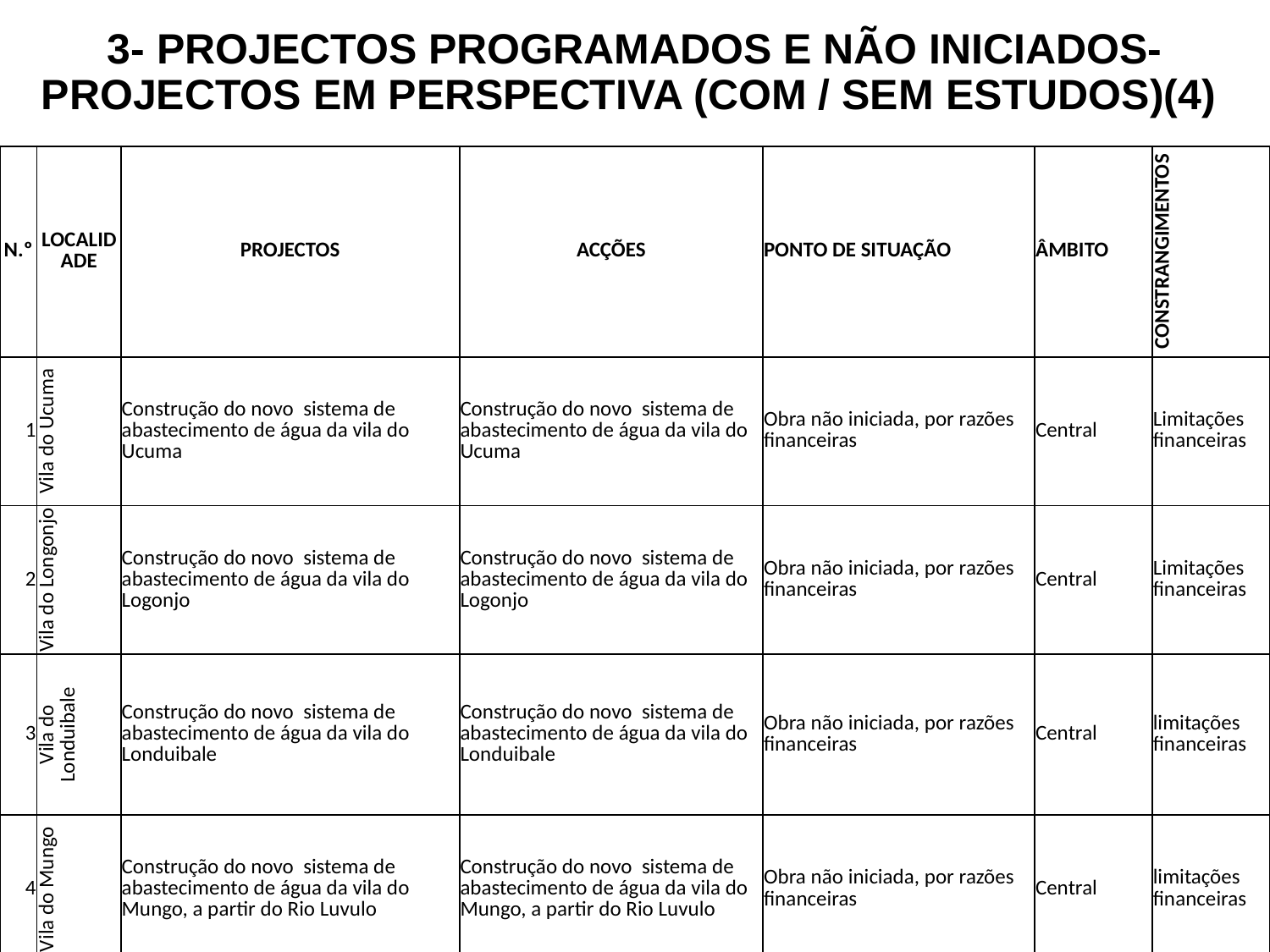

# 3- PROJECTOS PROGRAMADOS E NÃO INICIADOS- PROJECTOS EM PERSPECTIVA (COM / SEM ESTUDOS)(4)
| N.º | LOCALIDADE | PROJECTOS | ACÇÕES | PONTO DE SITUAÇÃO | ÂMBITO | CONSTRANGIMENTOS |
| --- | --- | --- | --- | --- | --- | --- |
| 1 | Vila do Ucuma | Construção do novo sistema de abastecimento de água da vila do Ucuma | Construção do novo sistema de abastecimento de água da vila do Ucuma | Obra não iniciada, por razões financeiras | Central | Limitações financeiras |
| 2 | Vila do Longonjo | Construção do novo sistema de abastecimento de água da vila do Logonjo | Construção do novo sistema de abastecimento de água da vila do Logonjo | Obra não iniciada, por razões financeiras | Central | Limitações financeiras |
| 3 | Vila do Londuibale | Construção do novo sistema de abastecimento de água da vila do Londuibale | Construção do novo sistema de abastecimento de água da vila do Londuibale | Obra não iniciada, por razões financeiras | Central | limitações financeiras |
| 4 | Vila do Mungo | Construção do novo sistema de abastecimento de água da vila do Mungo, a partir do Rio Luvulo | Construção do novo sistema de abastecimento de água da vila do Mungo, a partir do Rio Luvulo | Obra não iniciada, por razões financeiras | Central | limitações financeiras |